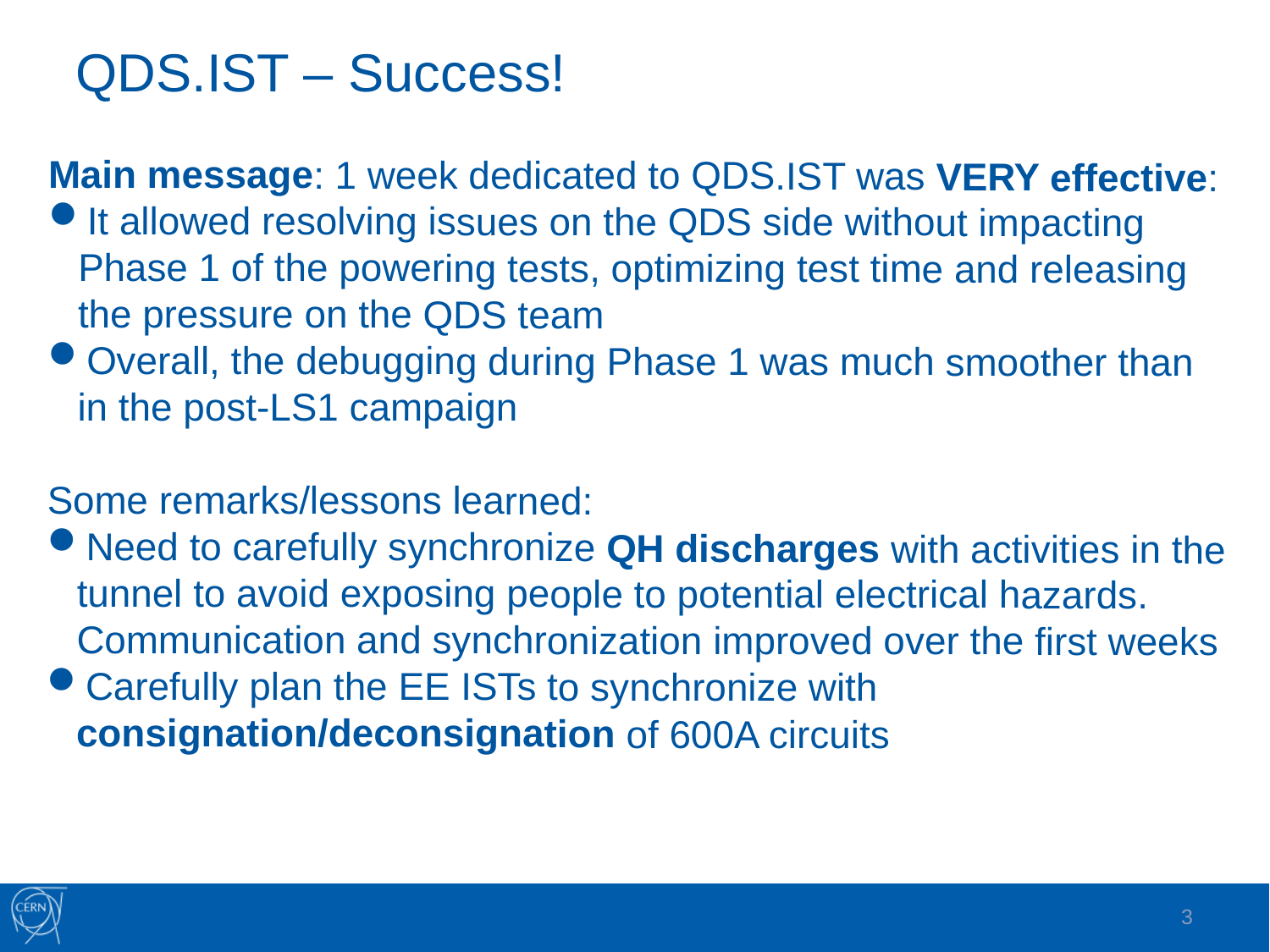

QDS.IST – Success!
Main message: 1 week dedicated to QDS.IST was VERY effective:
It allowed resolving issues on the QDS side without impacting Phase 1 of the powering tests, optimizing test time and releasing the pressure on the QDS team
Overall, the debugging during Phase 1 was much smoother than in the post-LS1 campaign

Some remarks/lessons learned:
Need to carefully synchronize QH discharges with activities in the tunnel to avoid exposing people to potential electrical hazards. Communication and synchronization improved over the first weeks
Carefully plan the EE ISTs to synchronize with consignation/deconsignation of 600A circuits
3